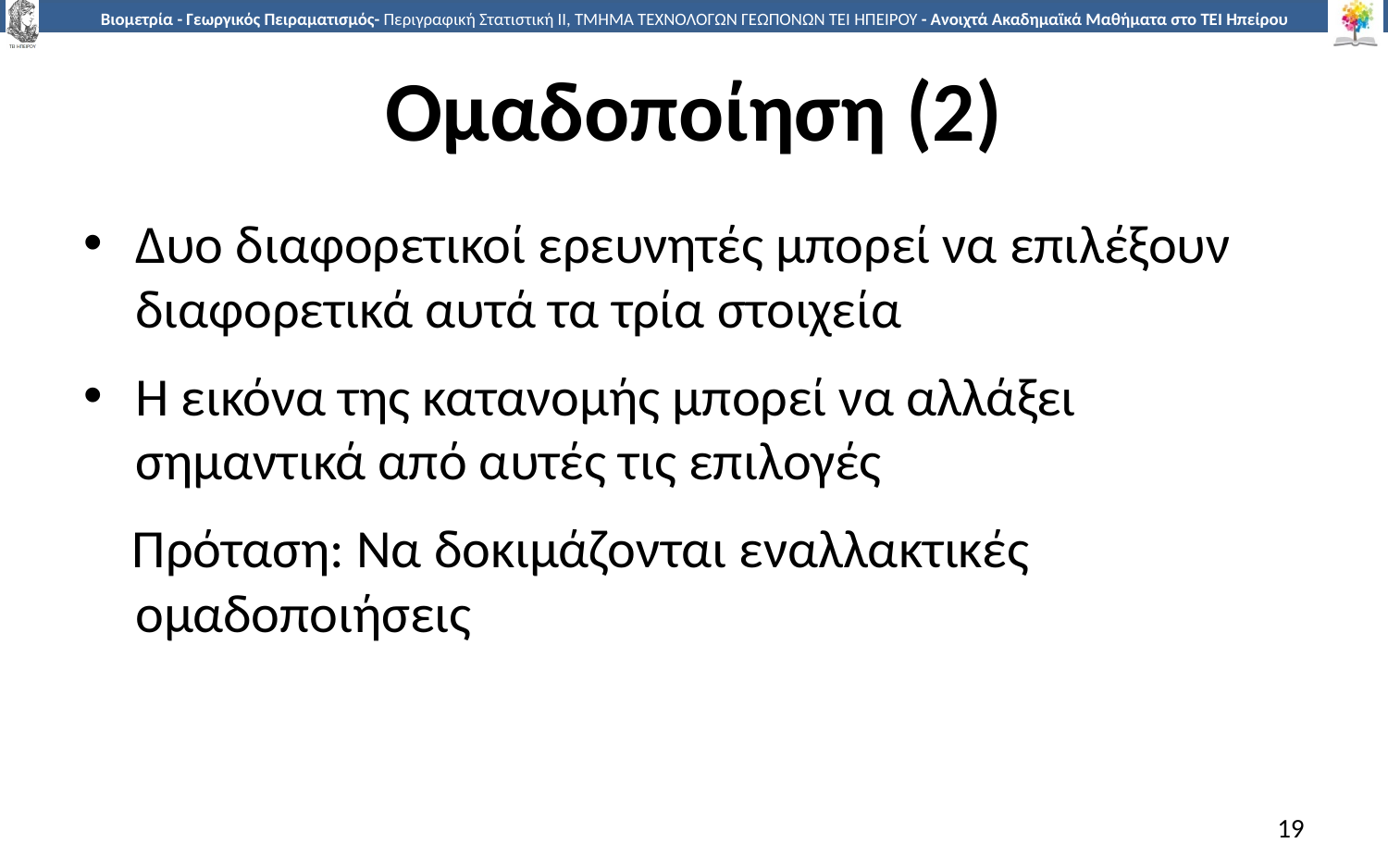

# Ομαδοποίηση (2)
Δυο διαφορετικοί ερευνητές μπορεί να επιλέξουν διαφορετικά αυτά τα τρία στοιχεία
Η εικόνα της κατανομής μπορεί να αλλάξει σημαντικά από αυτές τις επιλογές
    Πρόταση: Να δοκιμάζονται εναλλακτικές ομαδοποιήσεις

19